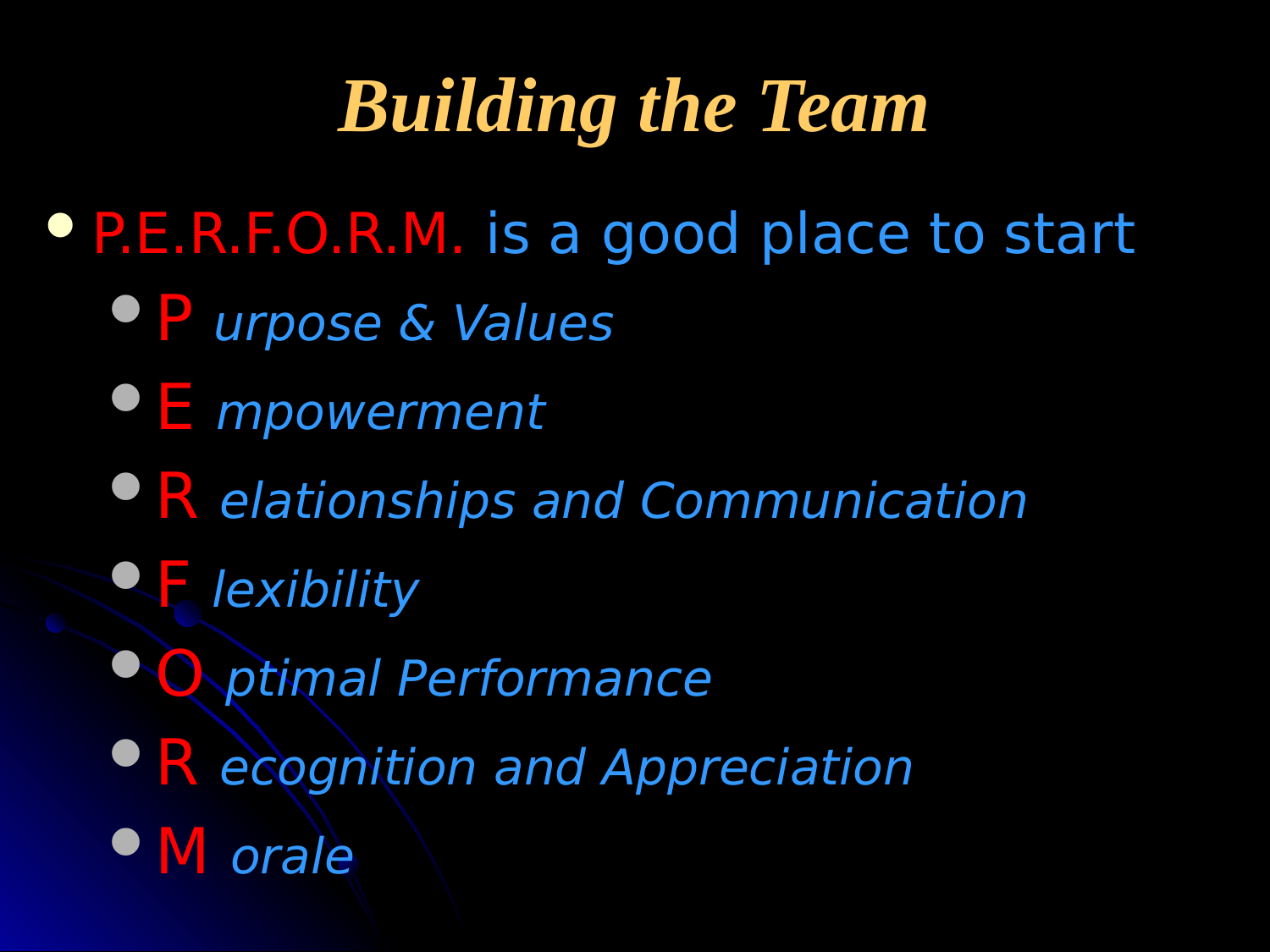

Building the Team
P.E.R.F.O.R.M. is a good place to start
P urpose & Values
E mpowerment
R elationships and Communication
F lexibility
O ptimal Performance
R ecognition and Appreciation
M orale